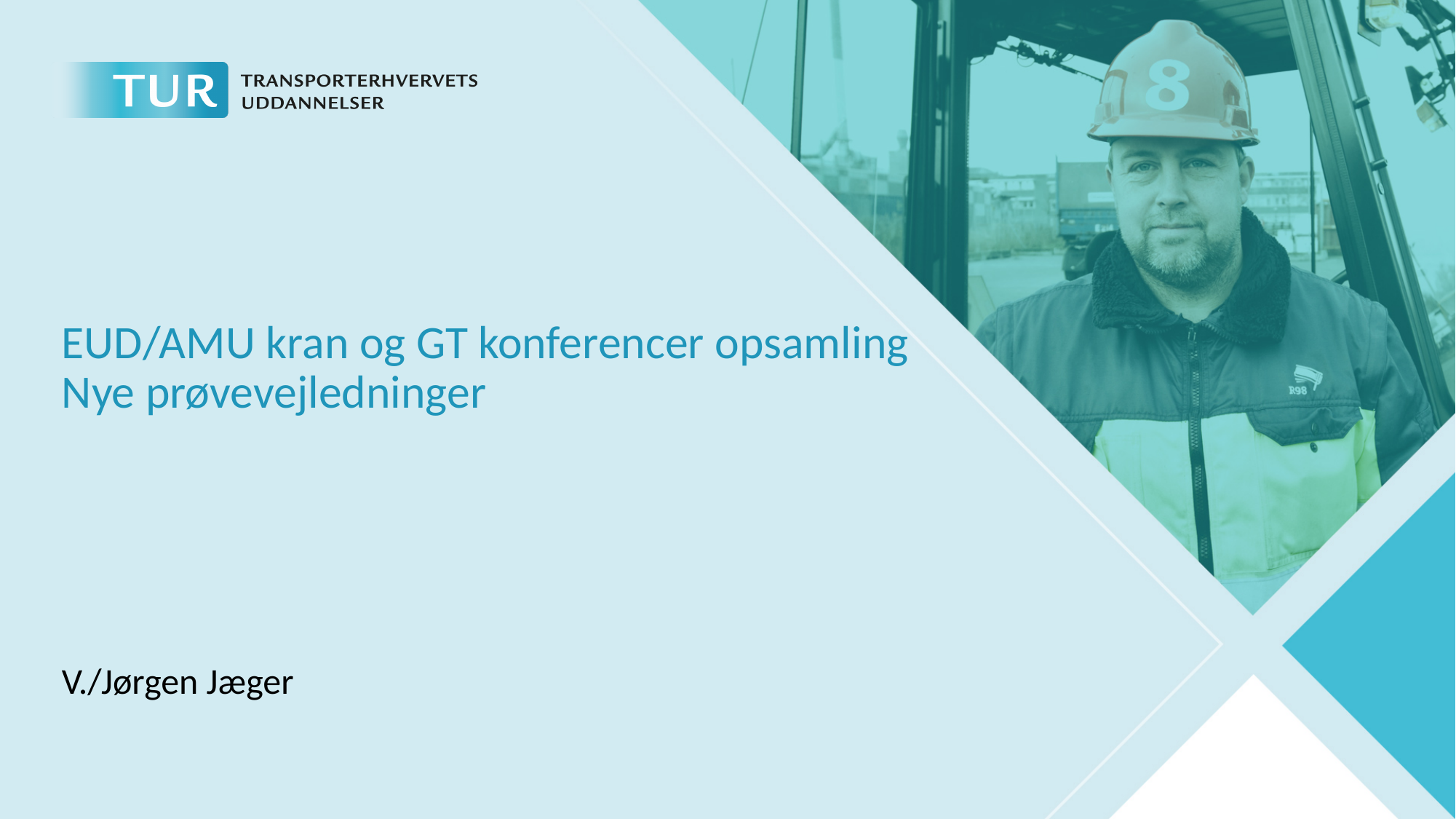

# EUD/AMU kran og GT konferencer opsamling Nye prøvevejledninger
V./Jørgen Jæger